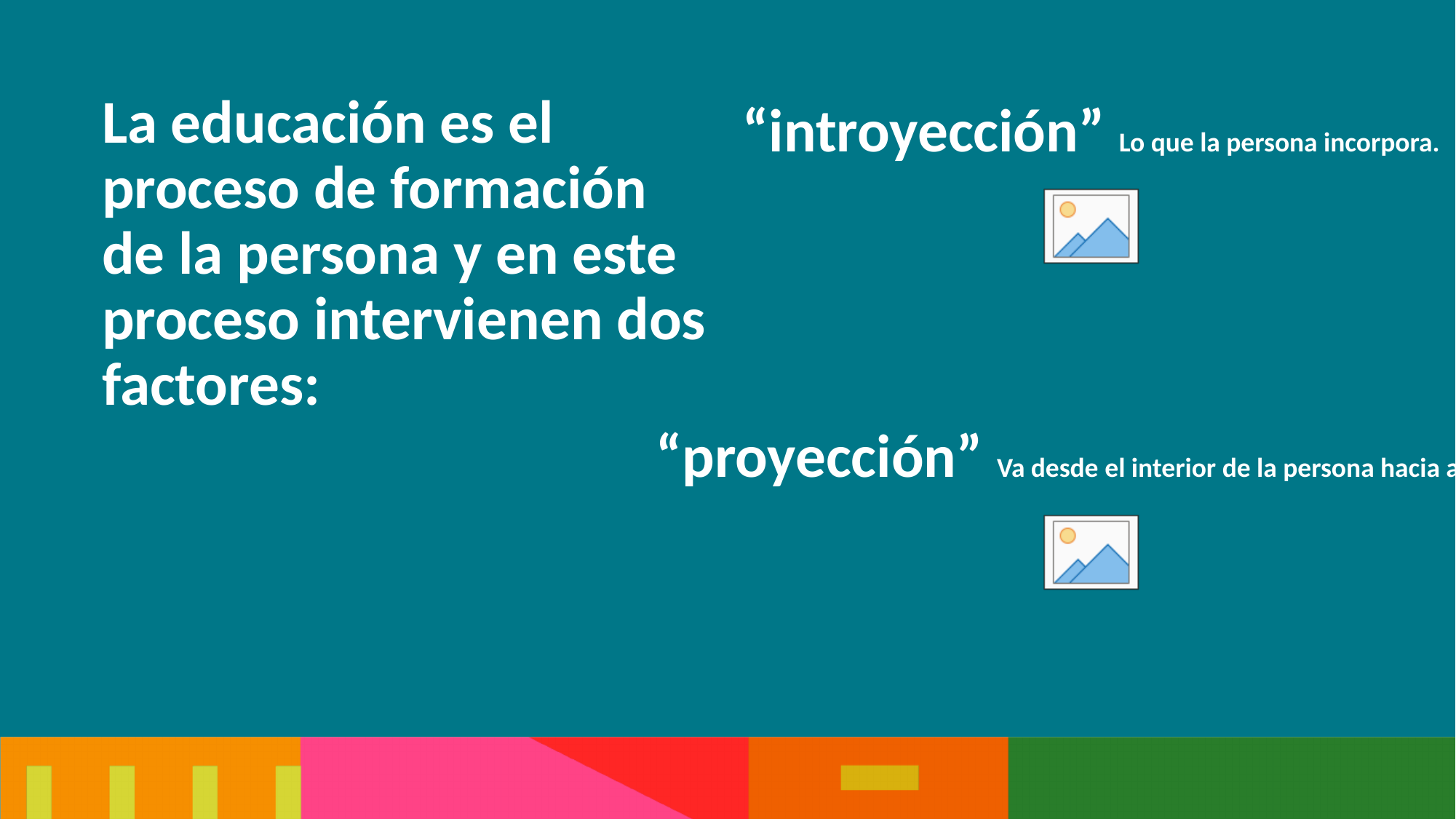

# La educación es el proceso de formación de la persona y en este proceso intervienen dos factores:
“introyección” Lo que la persona incorpora.
“proyección” Va desde el interior de la persona hacia afuera.